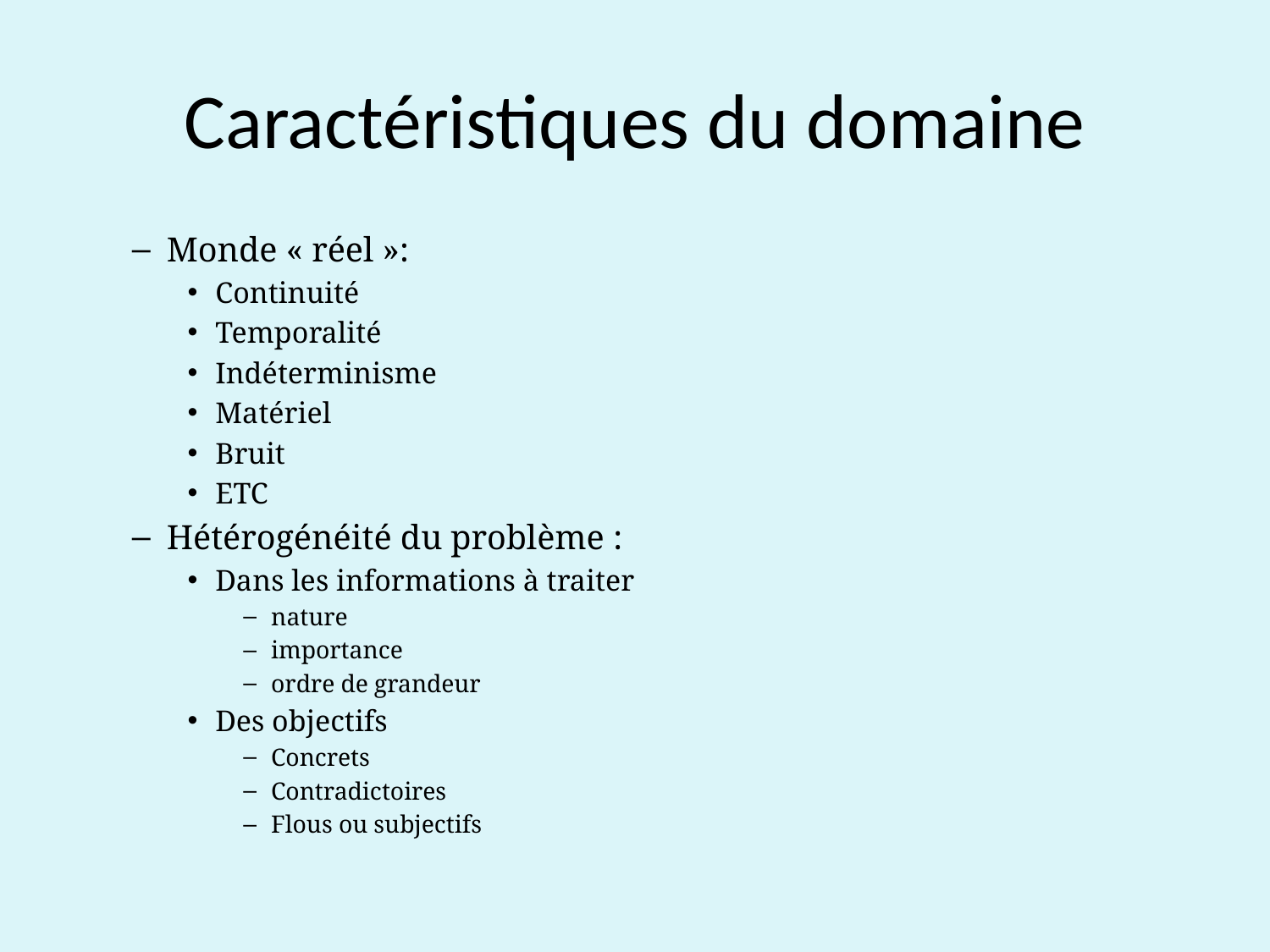

# Caractéristiques du domaine
Monde « réel »:
Continuité
Temporalité
Indéterminisme
Matériel
Bruit
ETC
Hétérogénéité du problème :
Dans les informations à traiter
nature
importance
ordre de grandeur
Des objectifs
Concrets
Contradictoires
Flous ou subjectifs